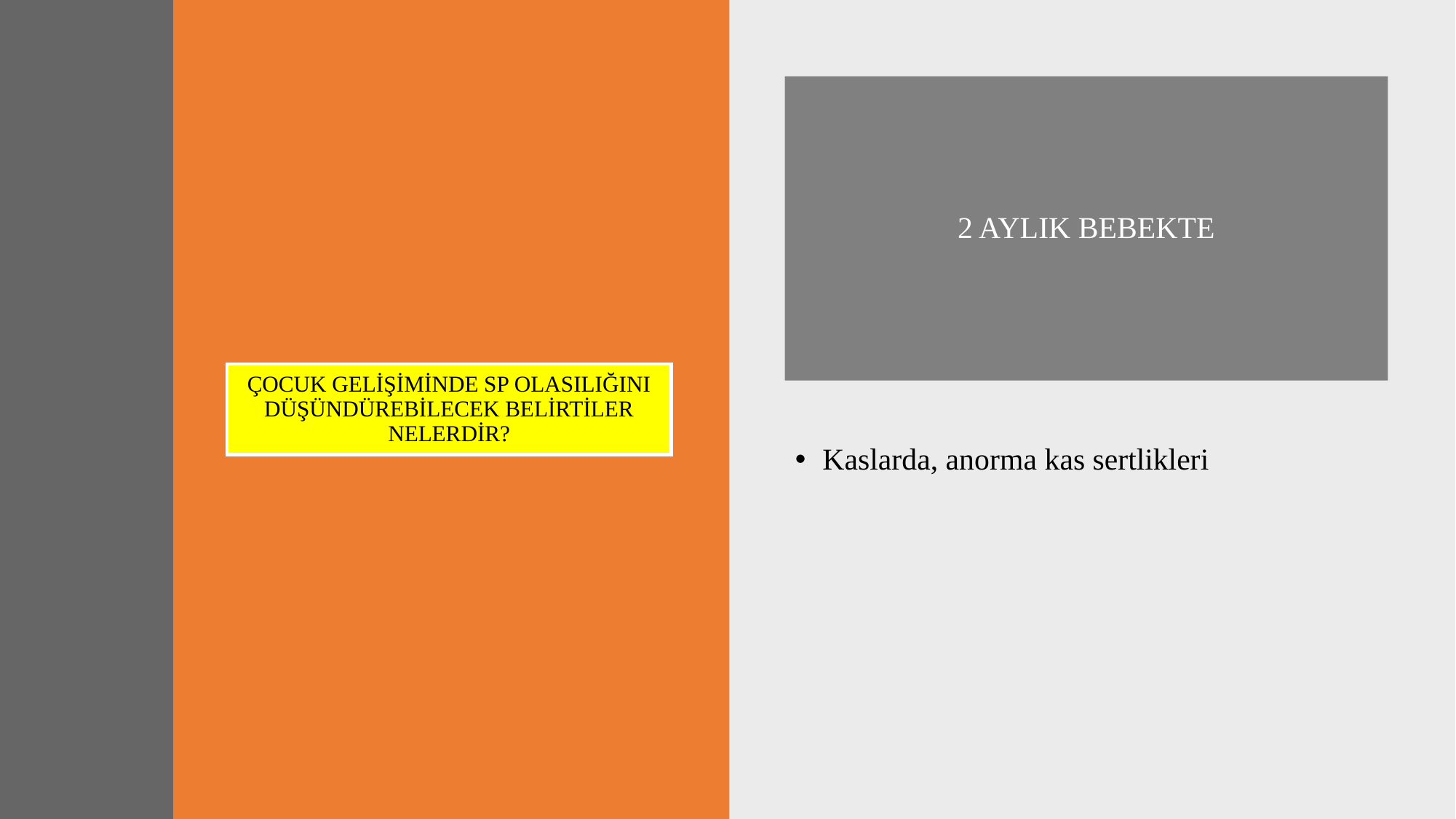

2 AYLIK BEBEKTE
# ÇOCUK GELİŞİMİNDE SP OLASILIĞINI DÜŞÜNDÜREBİLECEK BELİRTİLER NELERDİR?
Kaslarda, anorma kas sertlikleri